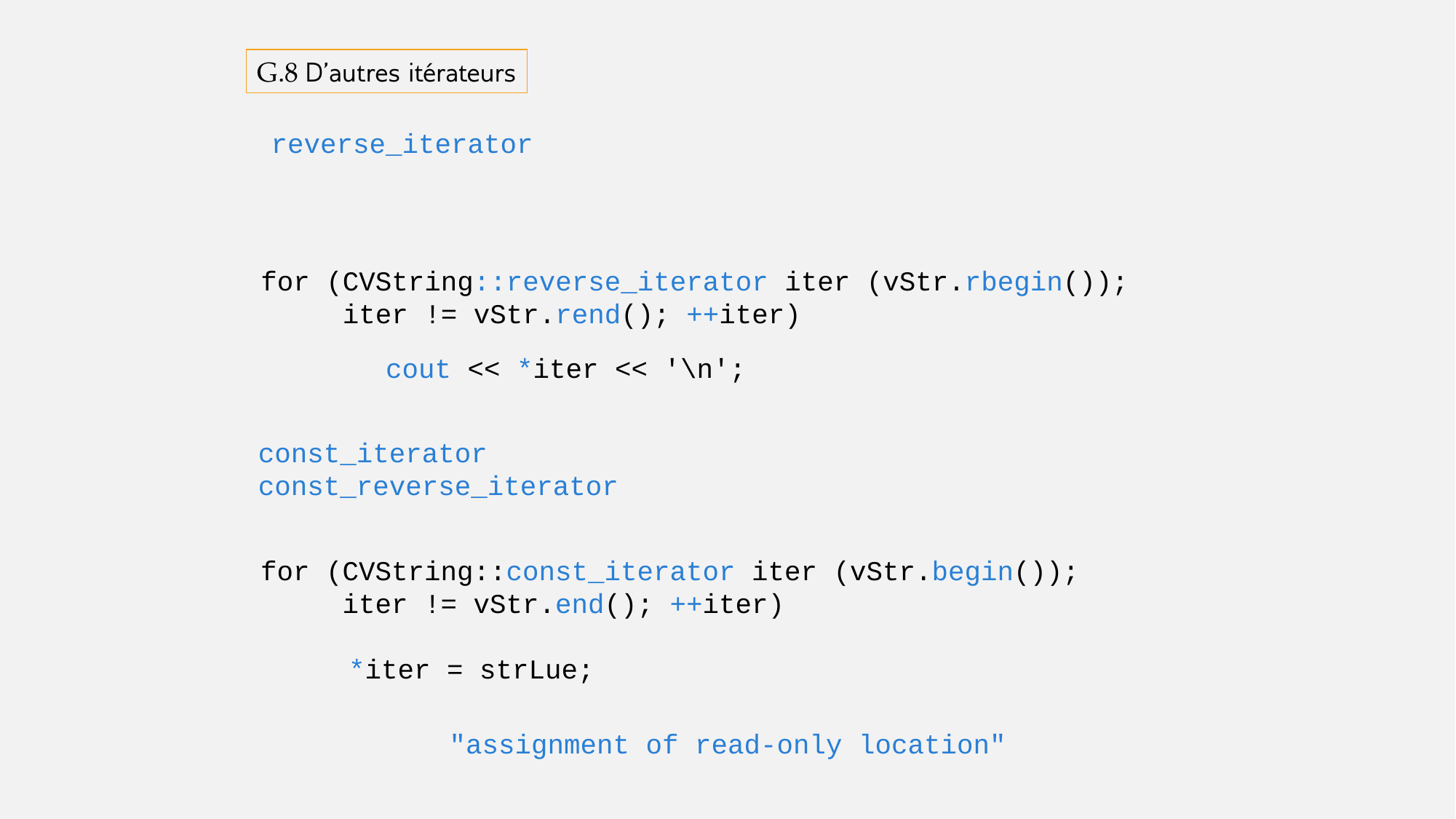

G.8 D’autres itérateurs
reverse_iterator
for (CVString::reverse_iterator iter (vStr.rbegin());
     iter != vStr.rend(); ++iter)
cout << *iter << '\n';
const_iterator
const_reverse_iterator
for (CVString::const_iterator iter (vStr.begin());
     iter != vStr.end(); ++iter)
*iter = strLue;
"assignment of read-only location"